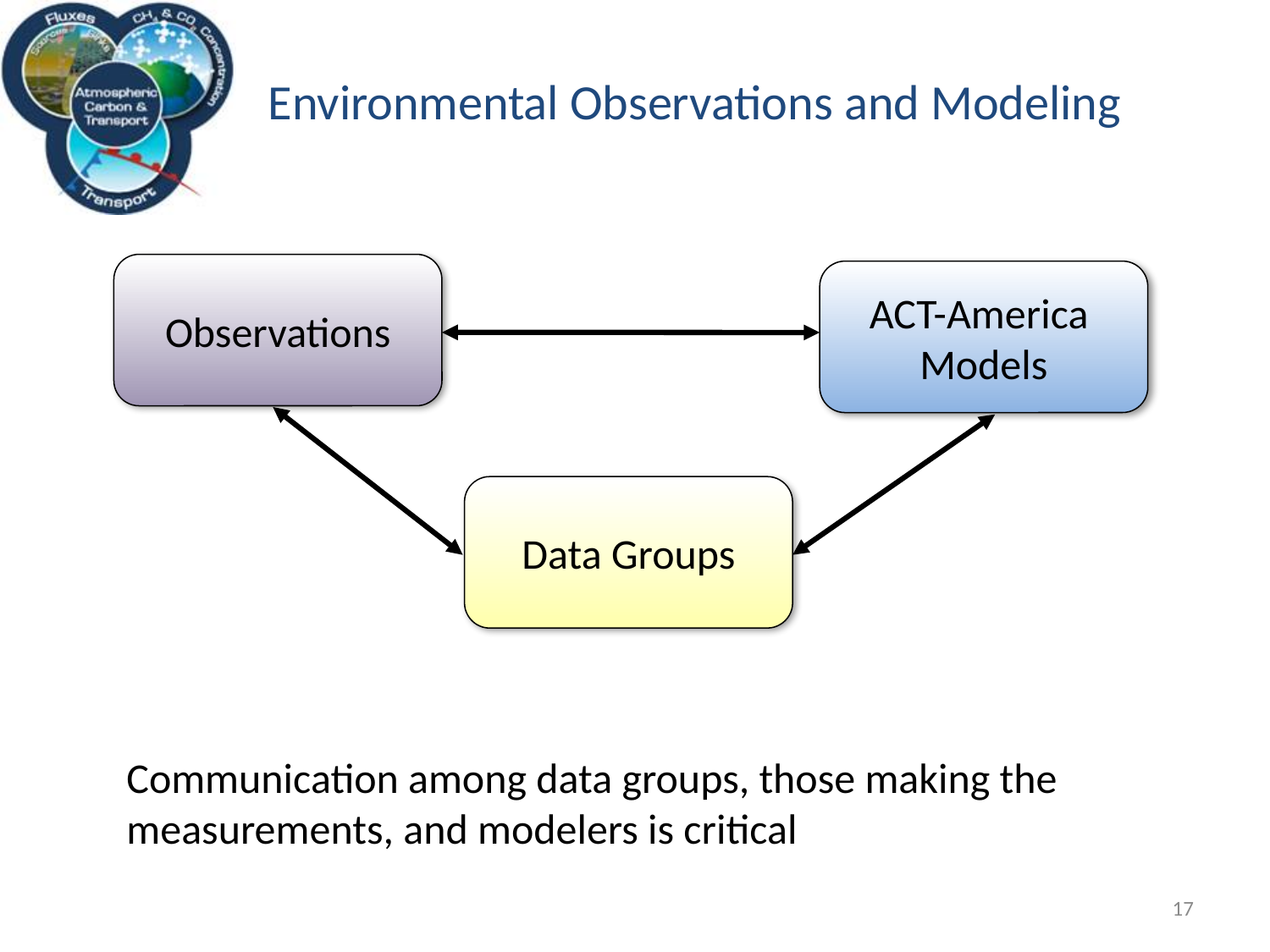

# Environmental Observations and Modeling
Observations
ACT-America
Models

Data Groups
Communication among data groups, those making the measurements, and modelers is critical
17